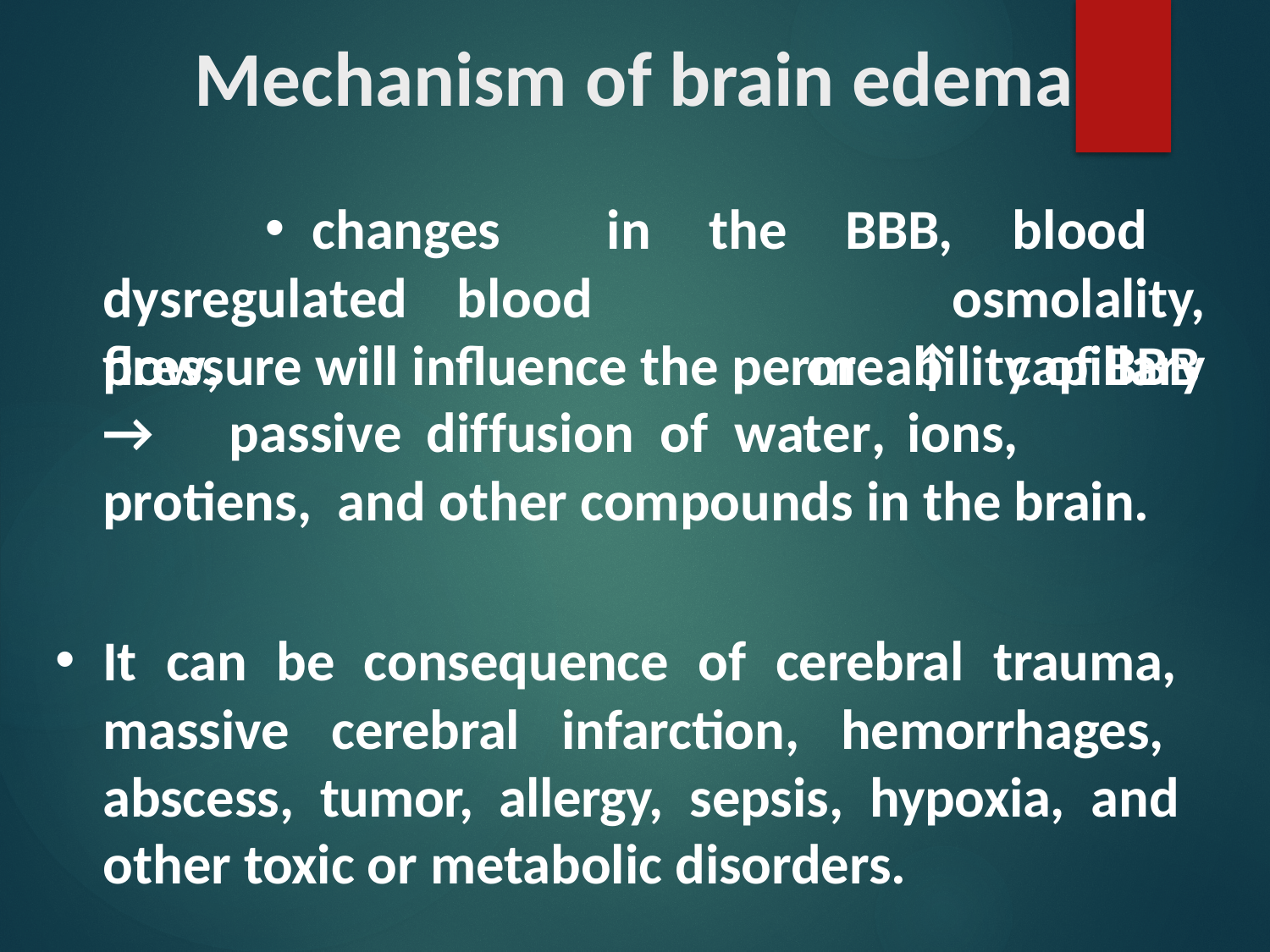

# Mechanism of brain edema
changes	in	the	BBB,	blood	osmolality,
or	↑	capillary
dysregulated	blood	flow,
pressure will influence the permeability of BBB
→	passive	diffusion	of	water,	ions,	protiens,  and other compounds in the brain.

It can be consequence of cerebral trauma,  massive cerebral infarction, hemorrhages,  abscess, tumor, allergy, sepsis, hypoxia, and  other toxic or metabolic disorders.